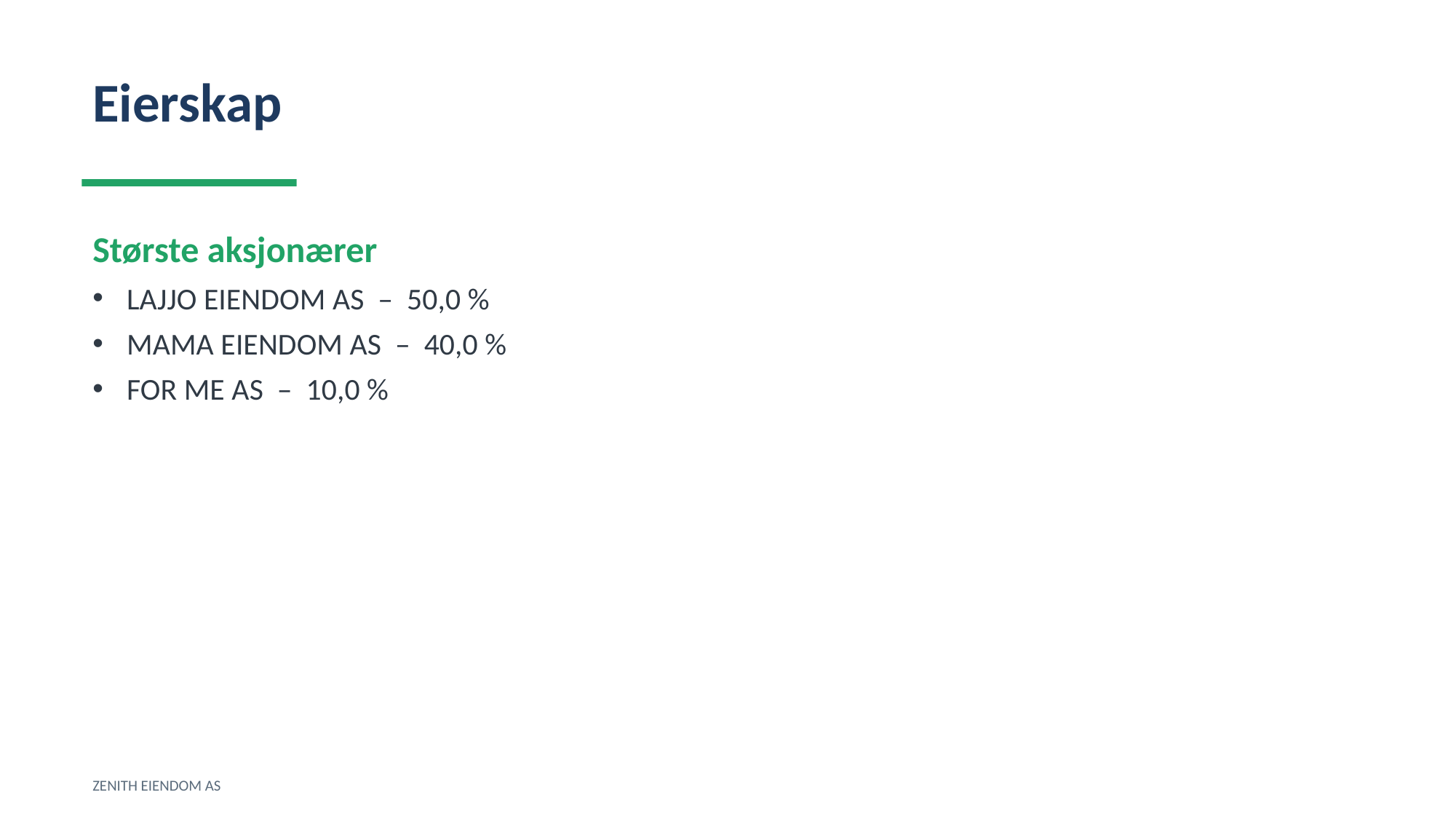

Eierskap

Største aksjonærer
LAJJO EIENDOM AS  –  50,0 %
MAMA EIENDOM AS  –  40,0 %
FOR ME AS  –  10,0 %
ZENITH EIENDOM AS